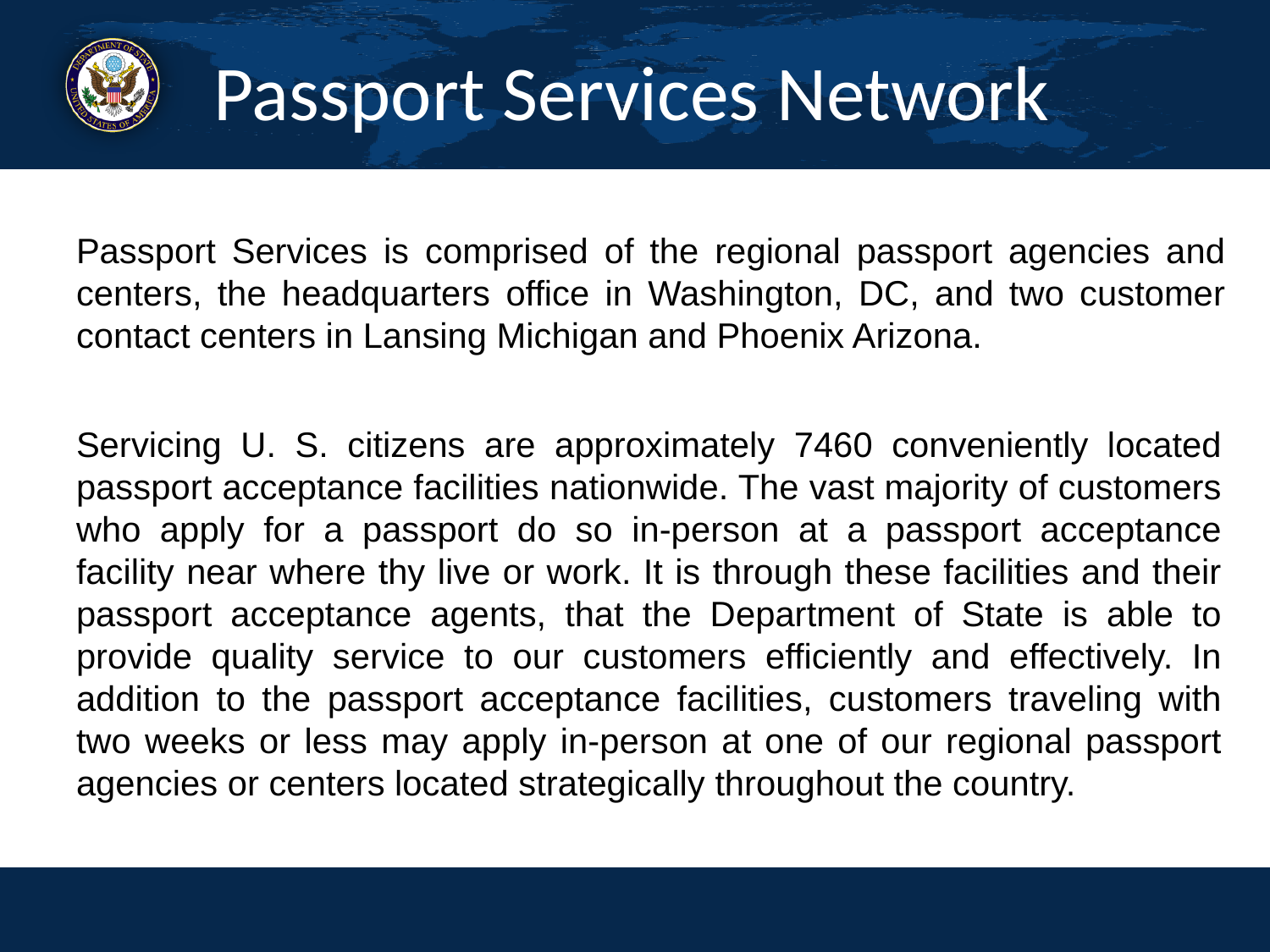

# Passport Services Network
Passport Services is comprised of the regional passport agencies and centers, the headquarters office in Washington, DC, and two customer contact centers in Lansing Michigan and Phoenix Arizona.
Servicing U. S. citizens are approximately 7460 conveniently located passport acceptance facilities nationwide. The vast majority of customers who apply for a passport do so in-person at a passport acceptance facility near where thy live or work. It is through these facilities and their passport acceptance agents, that the Department of State is able to provide quality service to our customers efficiently and effectively. In addition to the passport acceptance facilities, customers traveling with two weeks or less may apply in-person at one of our regional passport agencies or centers located strategically throughout the country.